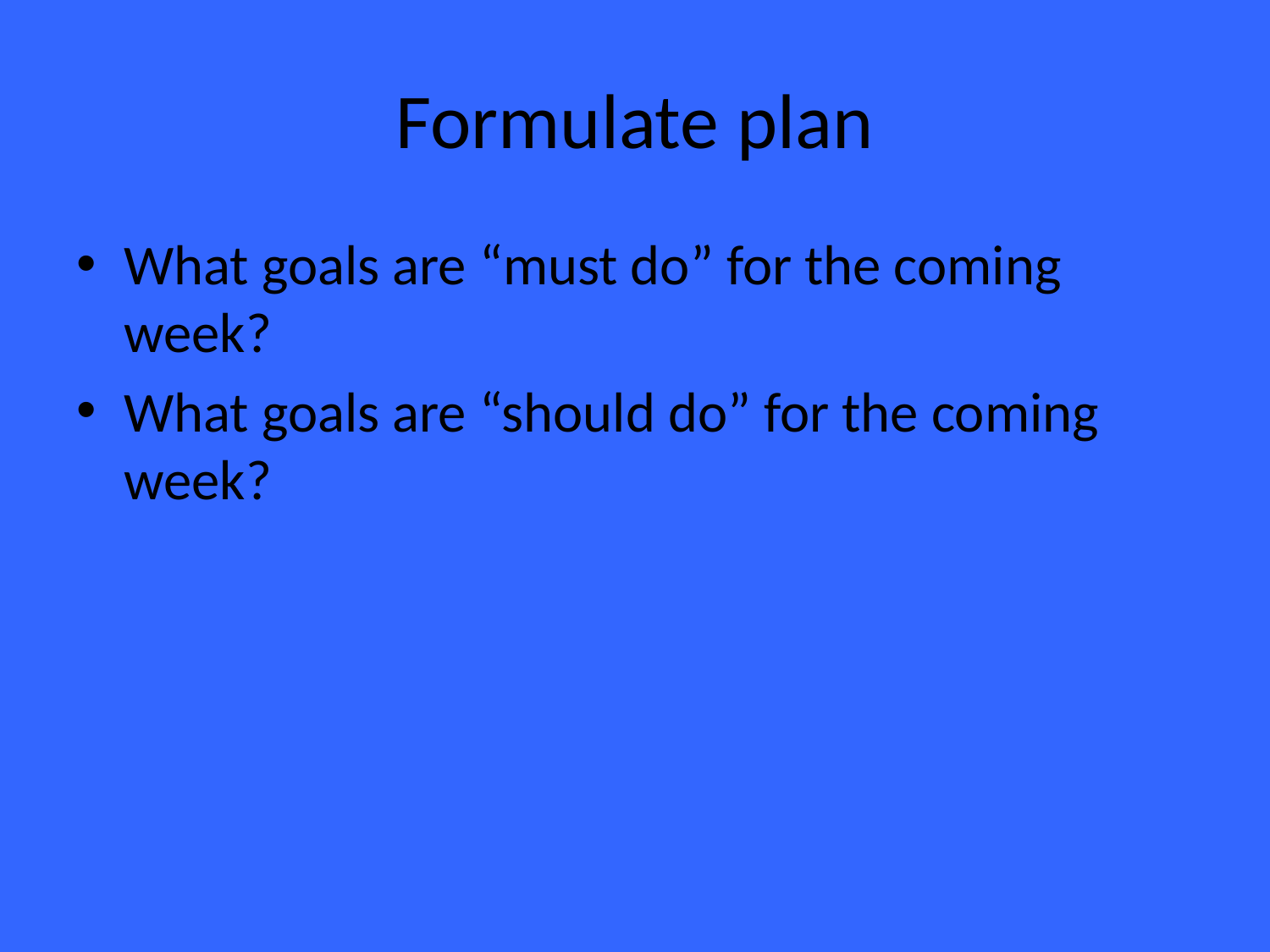

# Formulate plan
What goals are “must do” for the coming week?
What goals are “should do” for the coming week?